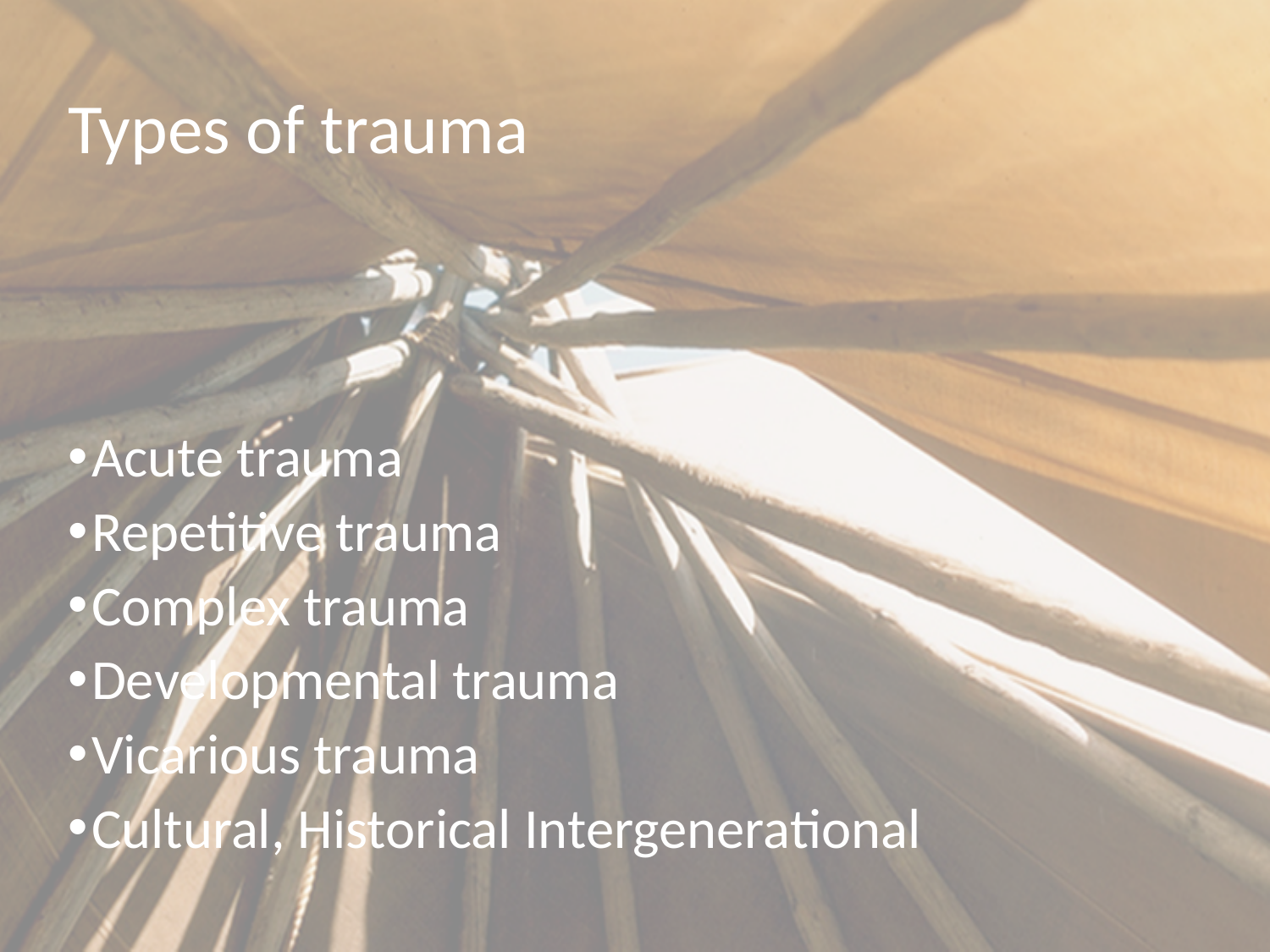

# Types of trauma
Acute trauma
Repetitive trauma
Complex trauma
Developmental trauma
Vicarious trauma
Cultural, Historical Intergenerational